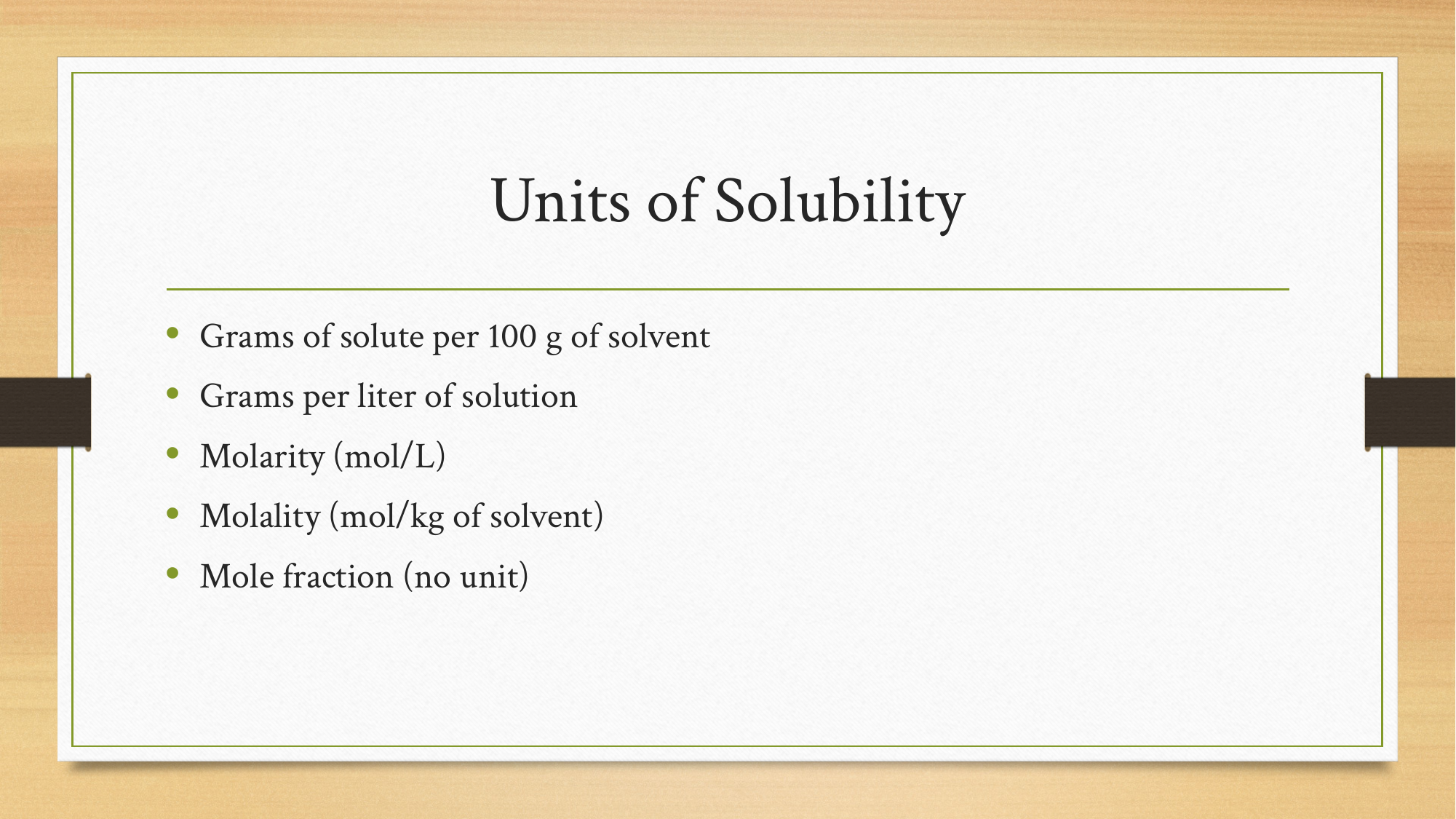

# Units of Solubility
Grams of solute per 100 g of solvent
Grams per liter of solution
Molarity (mol/L)
Molality (mol/kg of solvent)
Mole fraction (no unit)